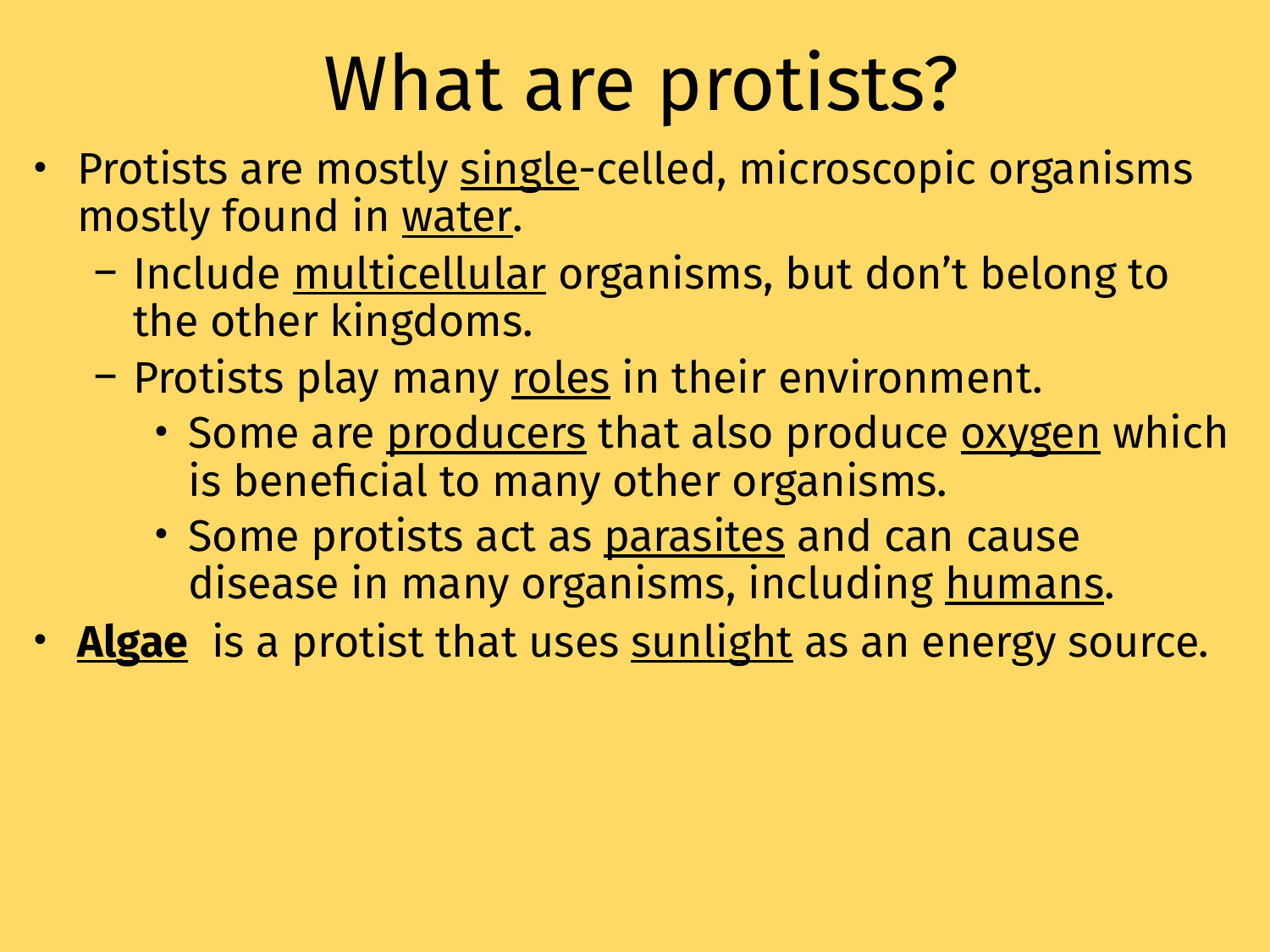

# What are protists?
Protists are mostly single-celled, microscopic organisms mostly found in water.
Include multicellular organisms, but don’t belong to the other kingdoms.
Protists play many roles in their environment.
Some are producers that also produce oxygen which is beneficial to many other organisms.
Some protists act as parasites and can cause disease in many organisms, including humans.
Algae  is a protist that uses sunlight as an energy source.